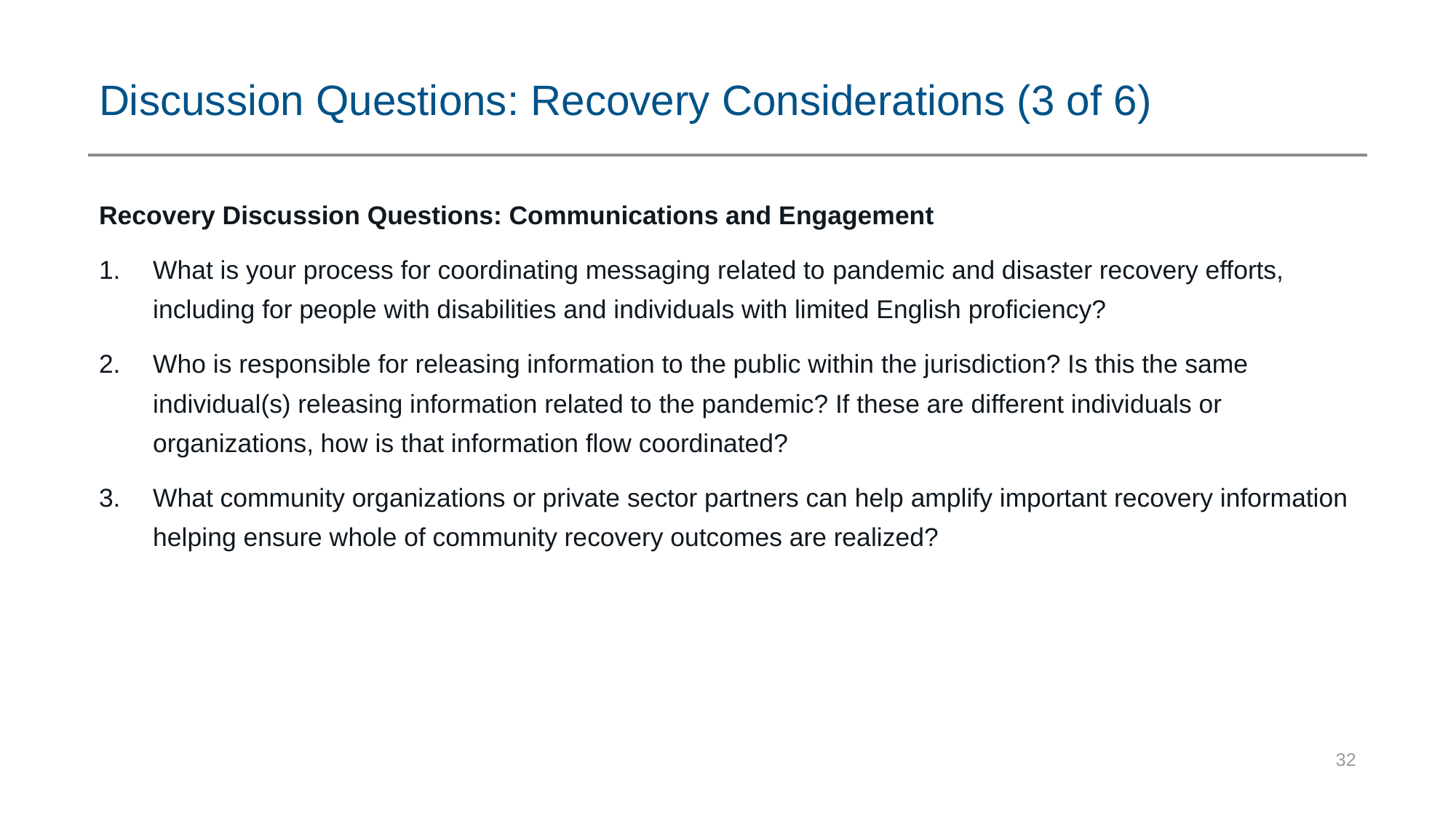

# Discussion Questions: Recovery Considerations (3 of 6)
Recovery Discussion Questions: Communications and Engagement
What is your process for coordinating messaging related to pandemic and disaster recovery efforts, including for people with disabilities and individuals with limited English proficiency?
Who is responsible for releasing information to the public within the jurisdiction? Is this the same individual(s) releasing information related to the pandemic? If these are different individuals or organizations, how is that information flow coordinated?
What community organizations or private sector partners can help amplify important recovery information helping ensure whole of community recovery outcomes are realized?
32